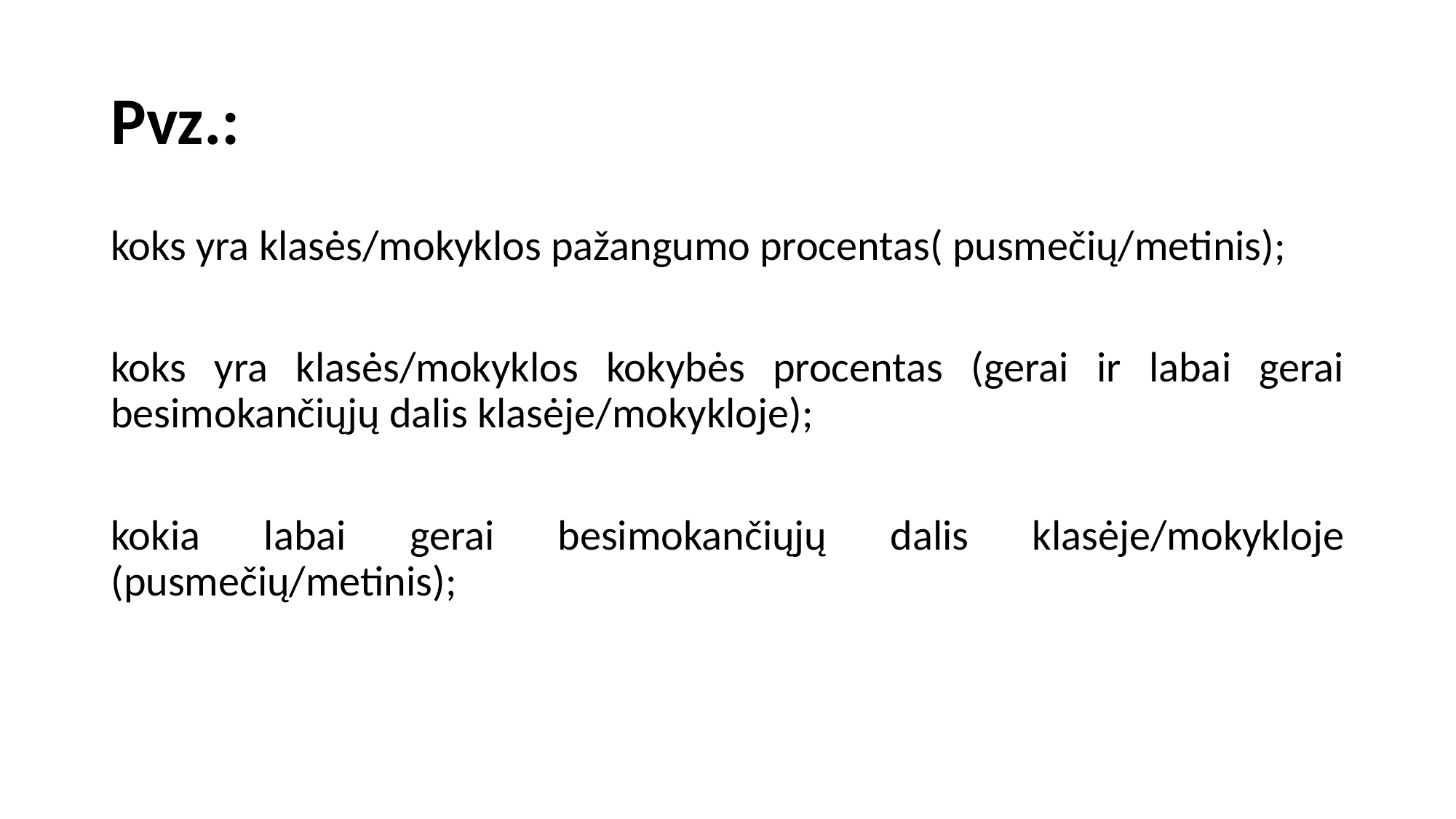

# Pvz.:
koks yra klasės/mokyklos pažangumo procentas( pusmečių/metinis);

koks yra klasės/mokyklos kokybės procentas (gerai ir labai gerai besimokančiųjų dalis klasėje/mokykloje);

kokia labai gerai besimokančiųjų dalis klasėje/mokykloje (pusmečių/metinis);